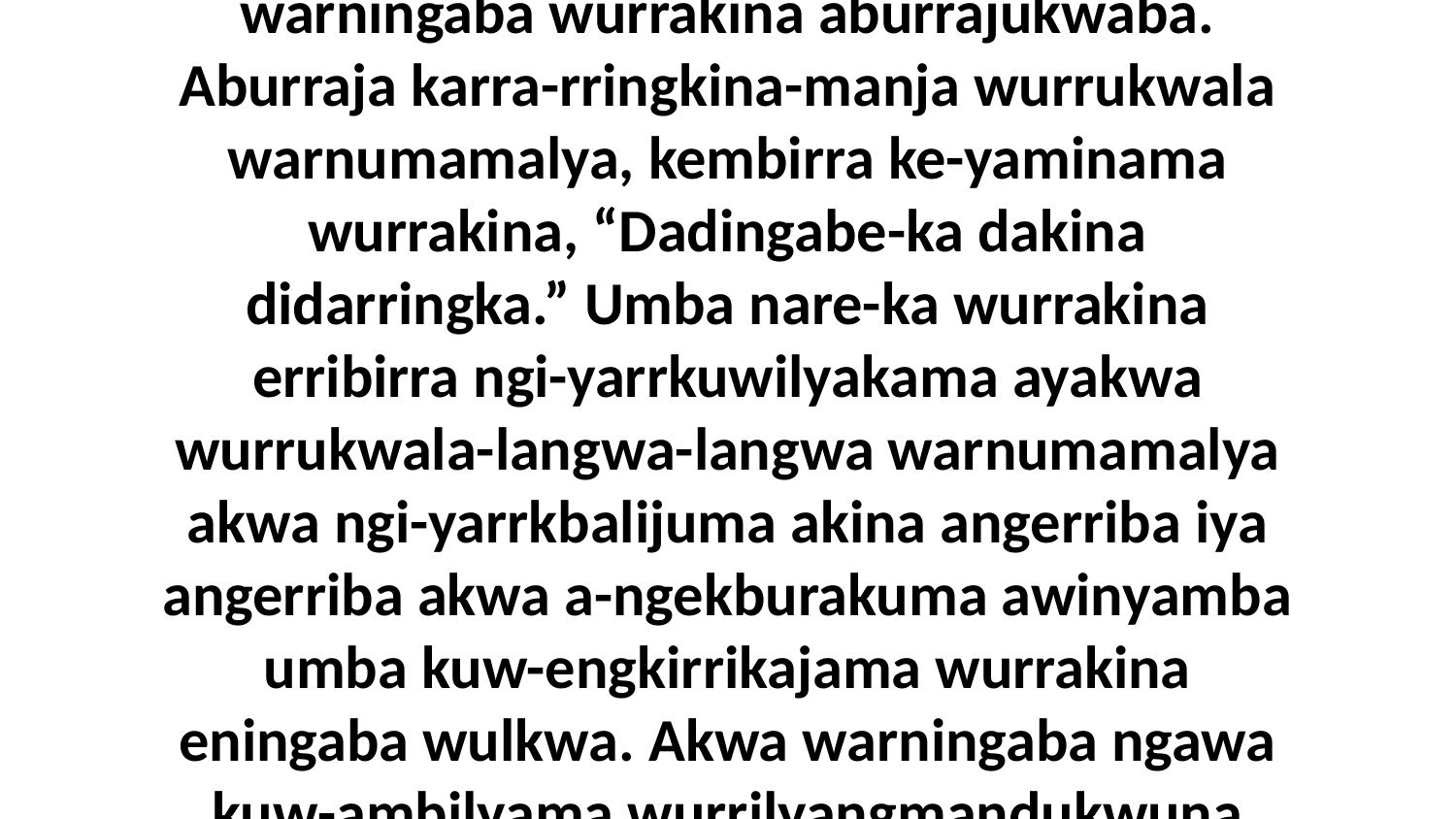

11 Akwa ngarningka aburraja warnikumamurikaja-langwa wurradidingiyarrngwa kuw-ambilyama warningaba wurrakina aburrajukwaba. Aburraja karra-rringkina-manja wurrukwala warnumamalya, kembirra ke-yaminama wurrakina, “Dadingabe-ka dakina didarringka.” Umba nare-ka wurrakina erribirra ngi-yarrkuwilyakama ayakwa wurrukwala-langwa-langwa warnumamalya akwa ngi-yarrkbalijuma akina angerriba iya angerriba akwa a-ngekburakuma awinyamba umba kuw-engkirrikajama wurrakina eningaba wulkwa. Akwa warningaba ngawa kuw-ambilyama wurrilyangmandukwuna warningangkawura wurrumurndakakina wurradidingiyarrngwa warnikumamurikaja-langwa warnungkwarba.